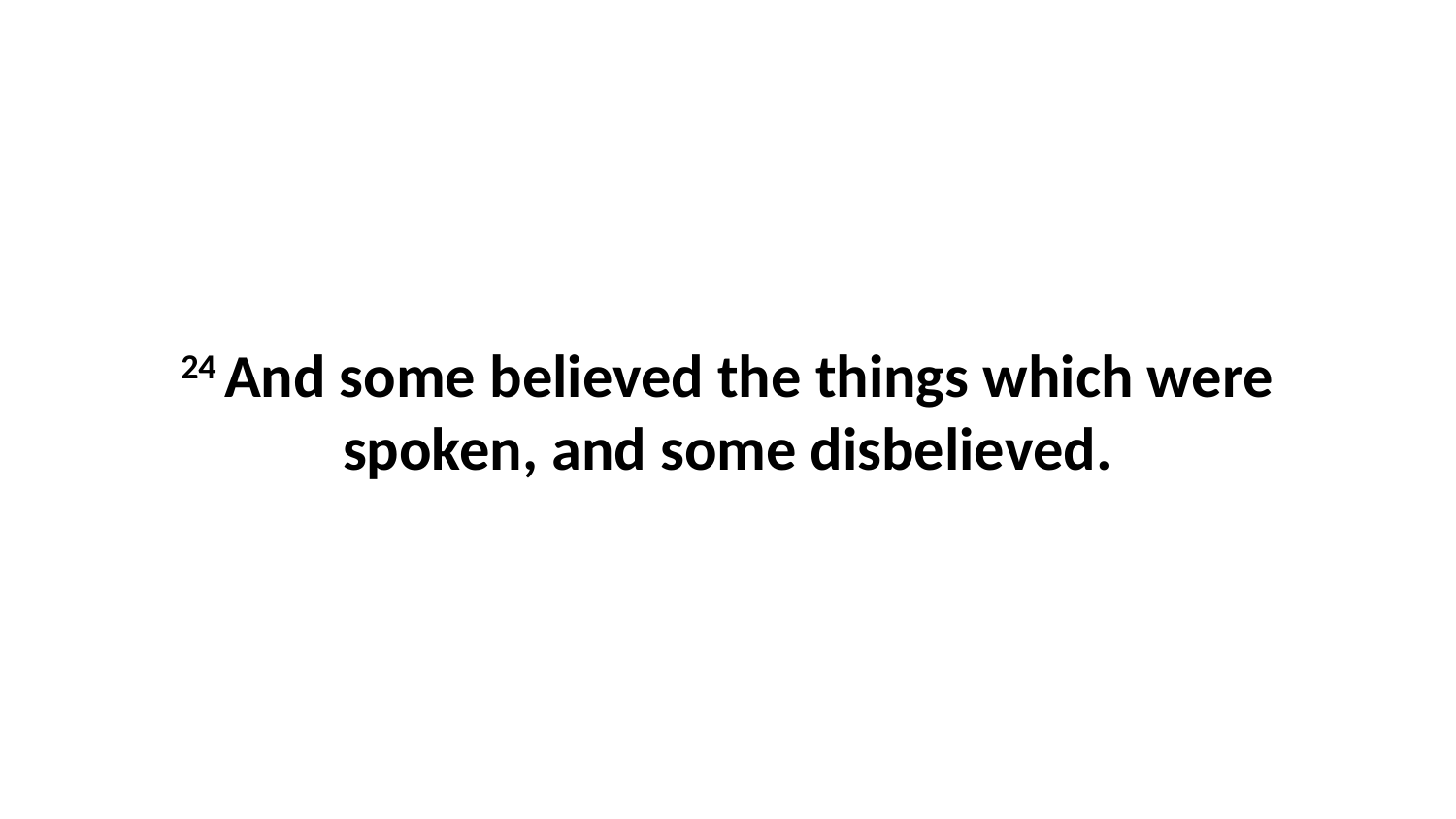

24 And some believed the things which were spoken, and some disbelieved.